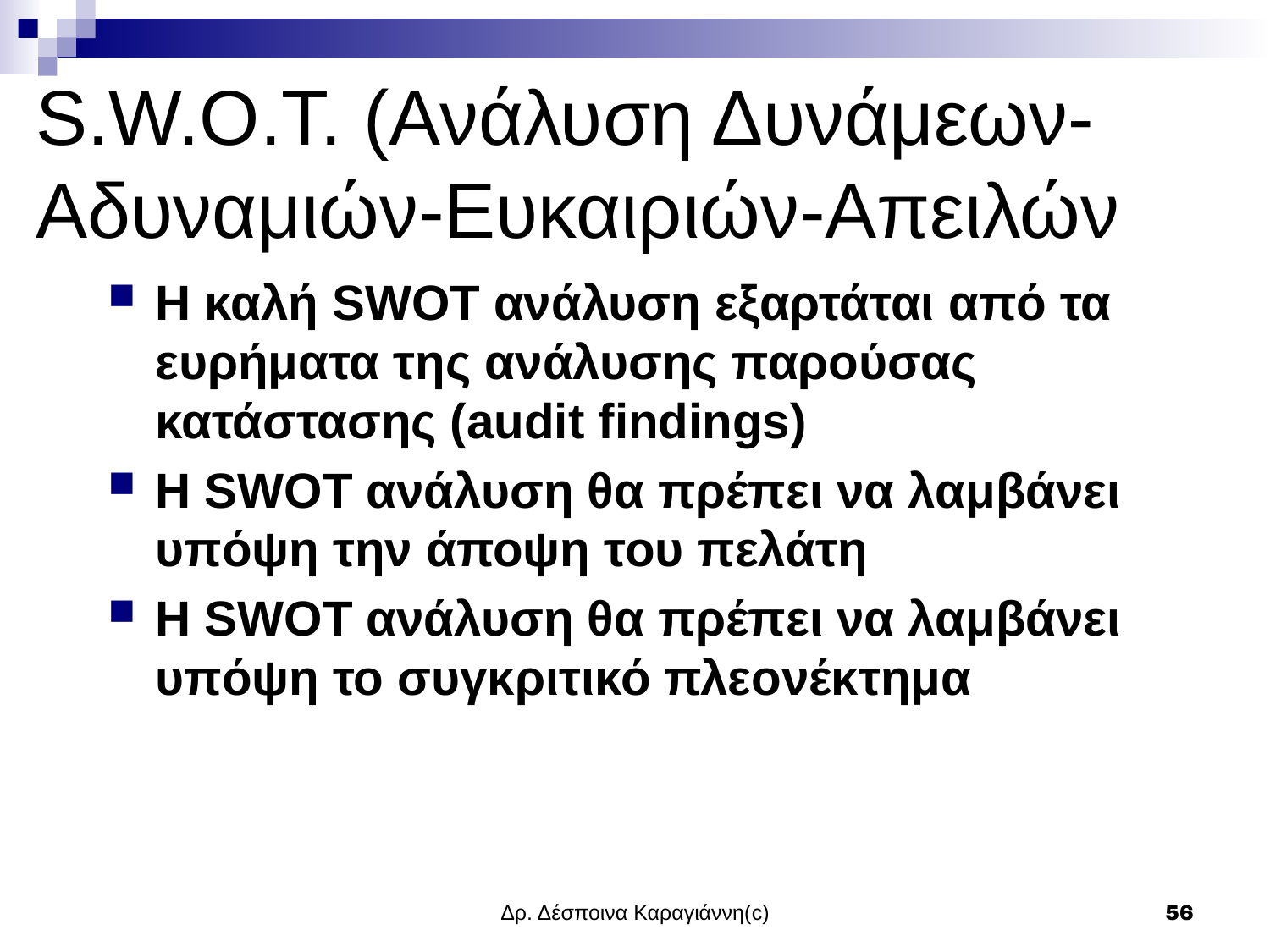

# S.W.O.T. (Ανάλυση Δυνάμεων-Αδυναμιών-Ευκαιριών-Απειλών
Η καλή SWOT ανάλυση εξαρτάται από τα ευρήματα της ανάλυσης παρούσας κατάστασης (audit findings)
Η SWOT ανάλυση θα πρέπει να λαμβάνει υπόψη την άποψη του πελάτη
Η SWOT ανάλυση θα πρέπει να λαμβάνει υπόψη το συγκριτικό πλεονέκτημα

Δρ. Δέσποινα Καραγιάννη(c)
56